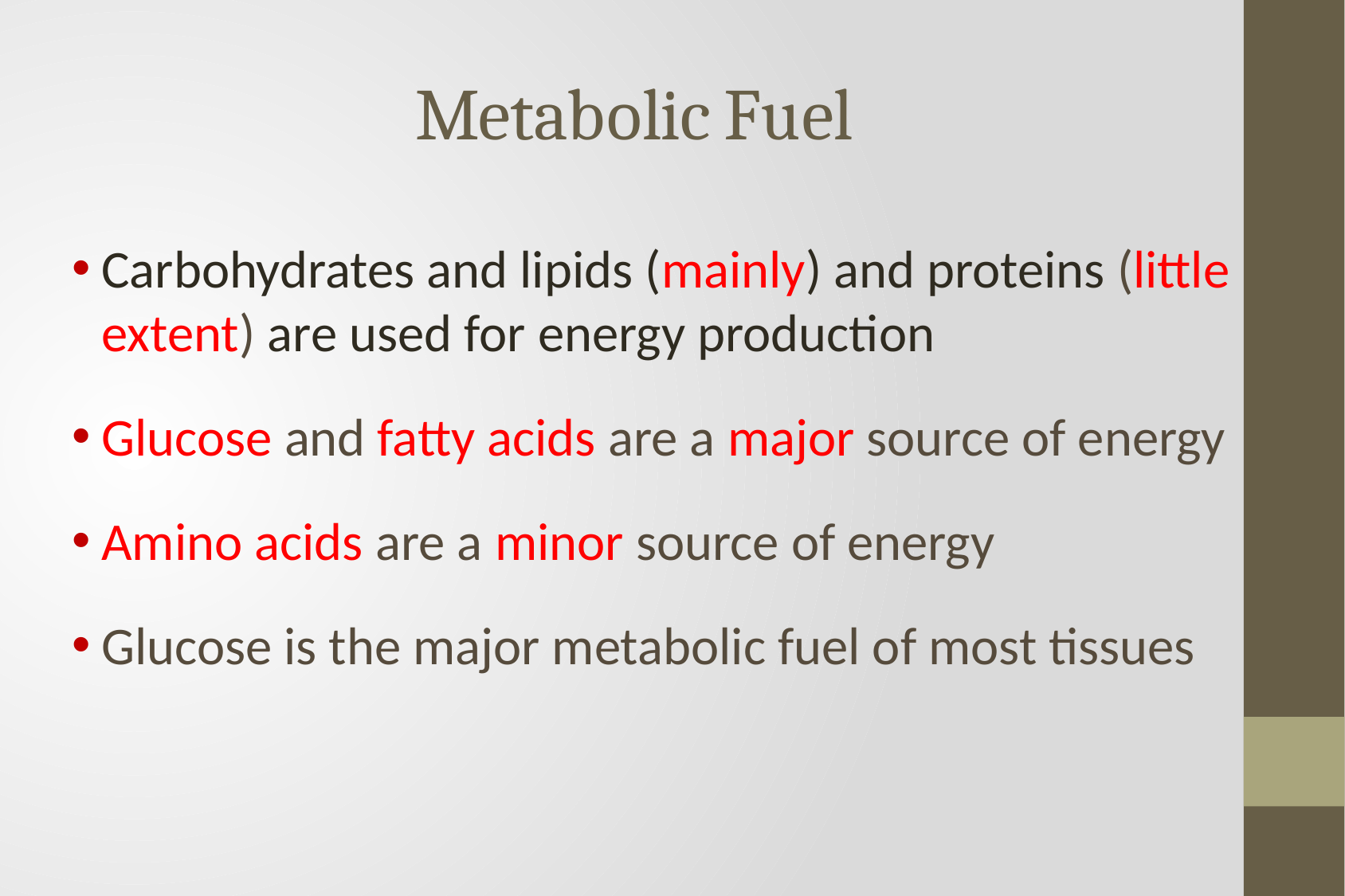

# Metabolic Fuel
Carbohydrates and lipids (mainly) and proteins (little extent) are used for energy production
Glucose and fatty acids are a major source of energy
Amino acids are a minor source of energy
Glucose is the major metabolic fuel of most tissues